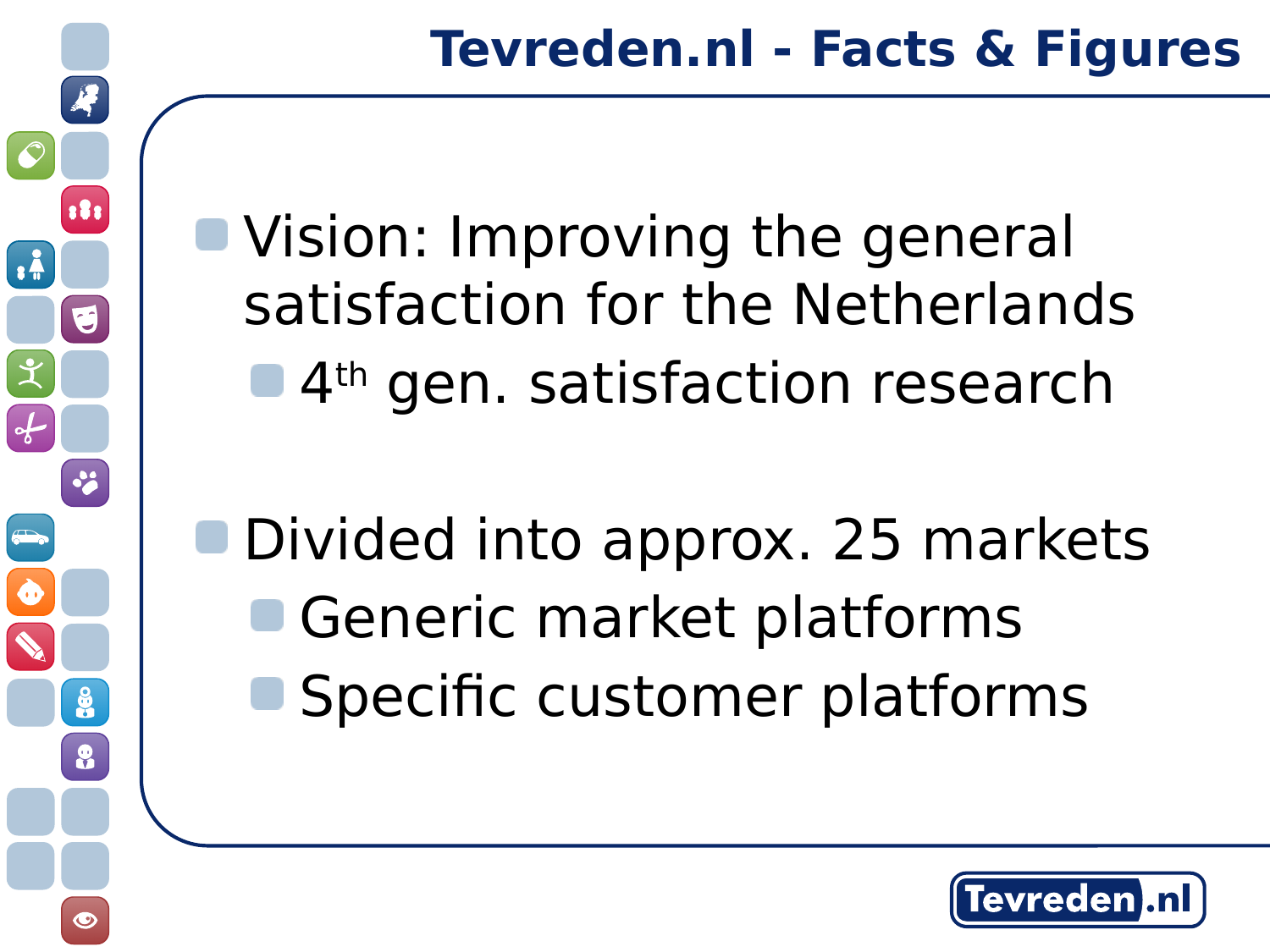

Tevreden.nl - Facts & Figures

Vision: Improving the general satisfaction for the Netherlands
4th gen. satisfaction research

Divided into approx. 25 markets
Generic market platforms
Specific customer platforms